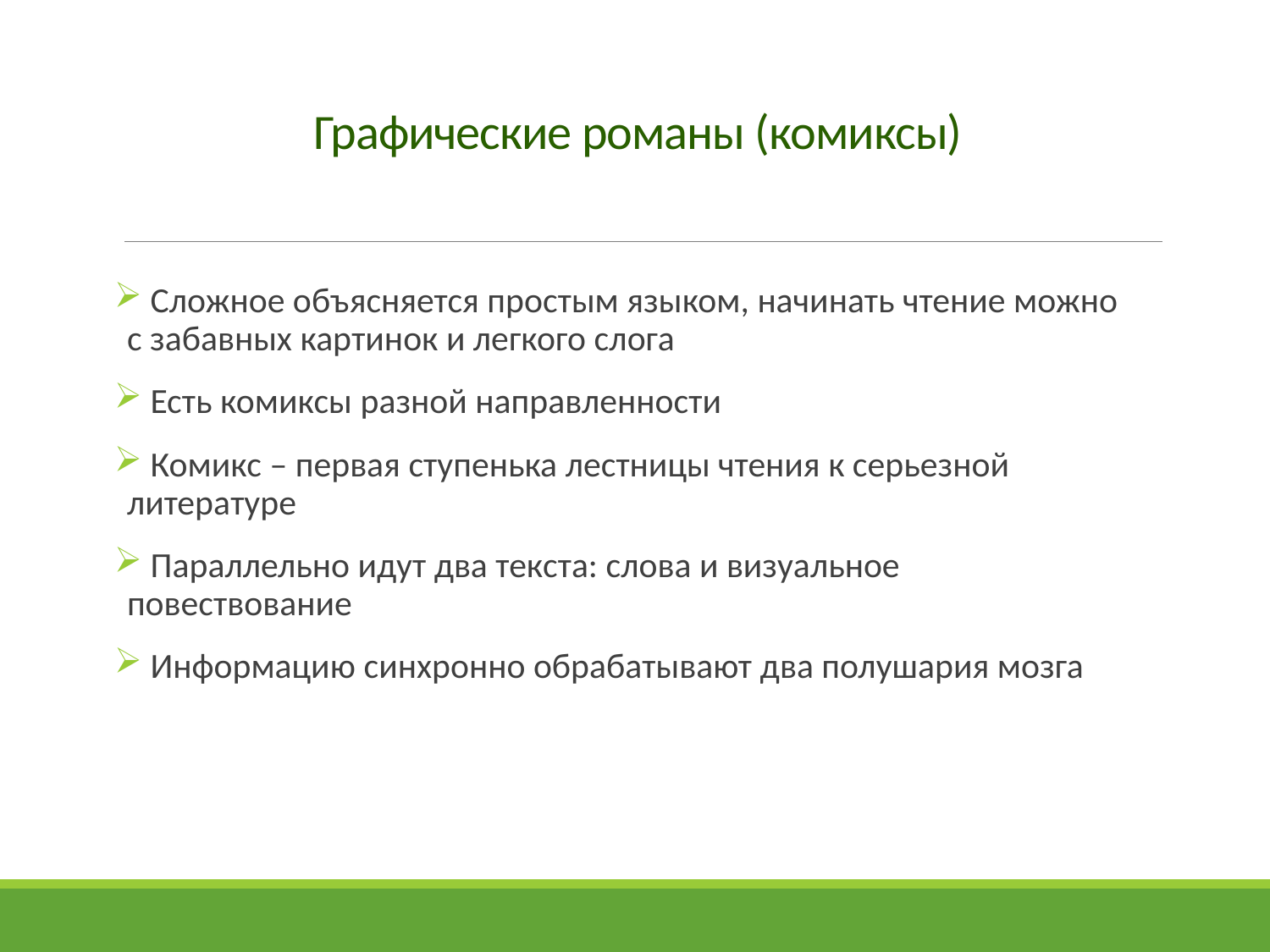

# Графические романы (комиксы)
 Сложное объясняется простым языком, начинать чтение можно с забавных картинок и легкого слога
 Есть комиксы разной направленности
 Комикс – первая ступенька лестницы чтения к серьезной литературе
 Параллельно идут два текста: слова и визуальное повествование
 Информацию синхронно обрабатывают два полушария мозга